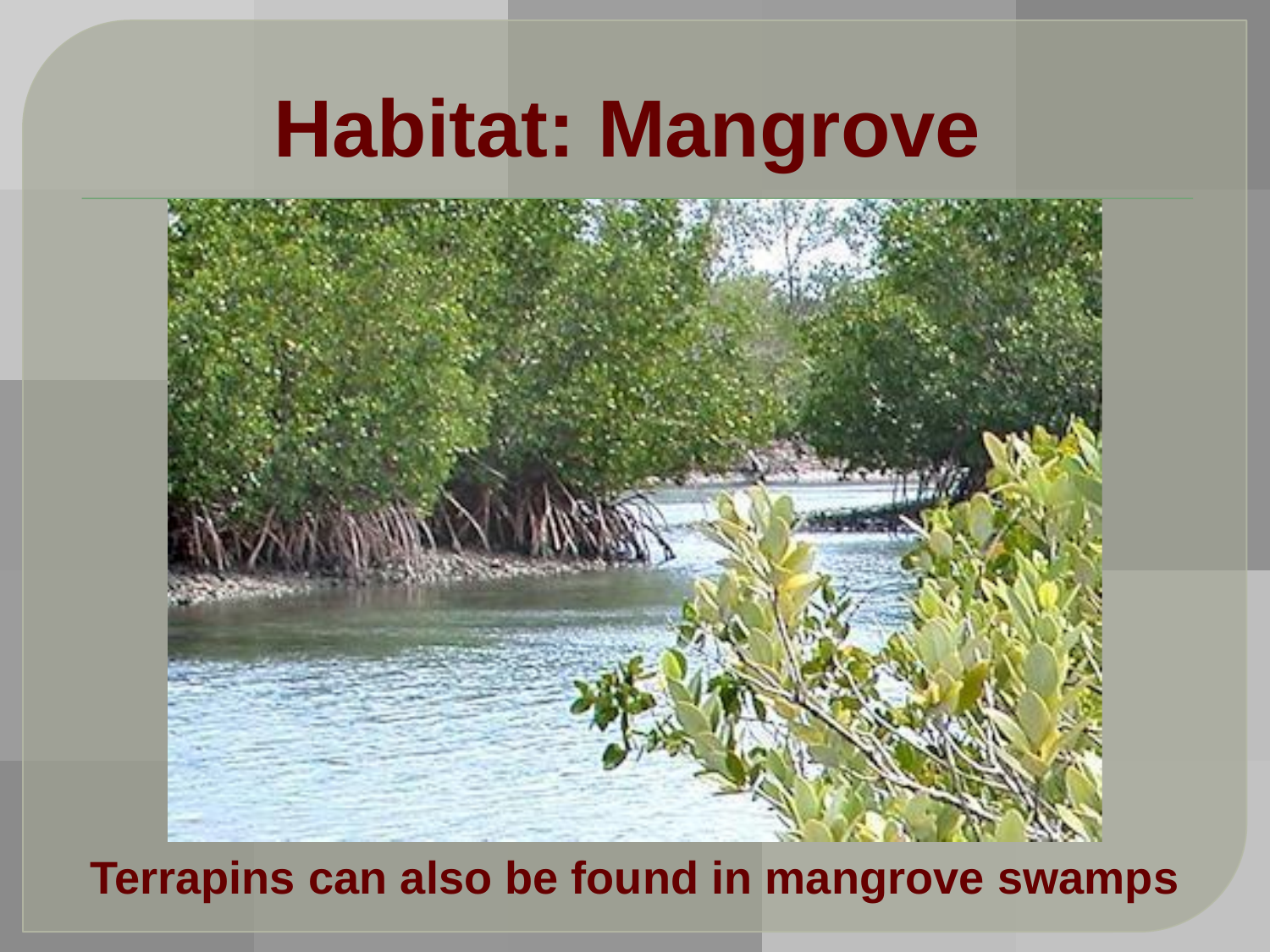

# Habitat: Mangrove

Terrapins can also be found in mangrove swamps